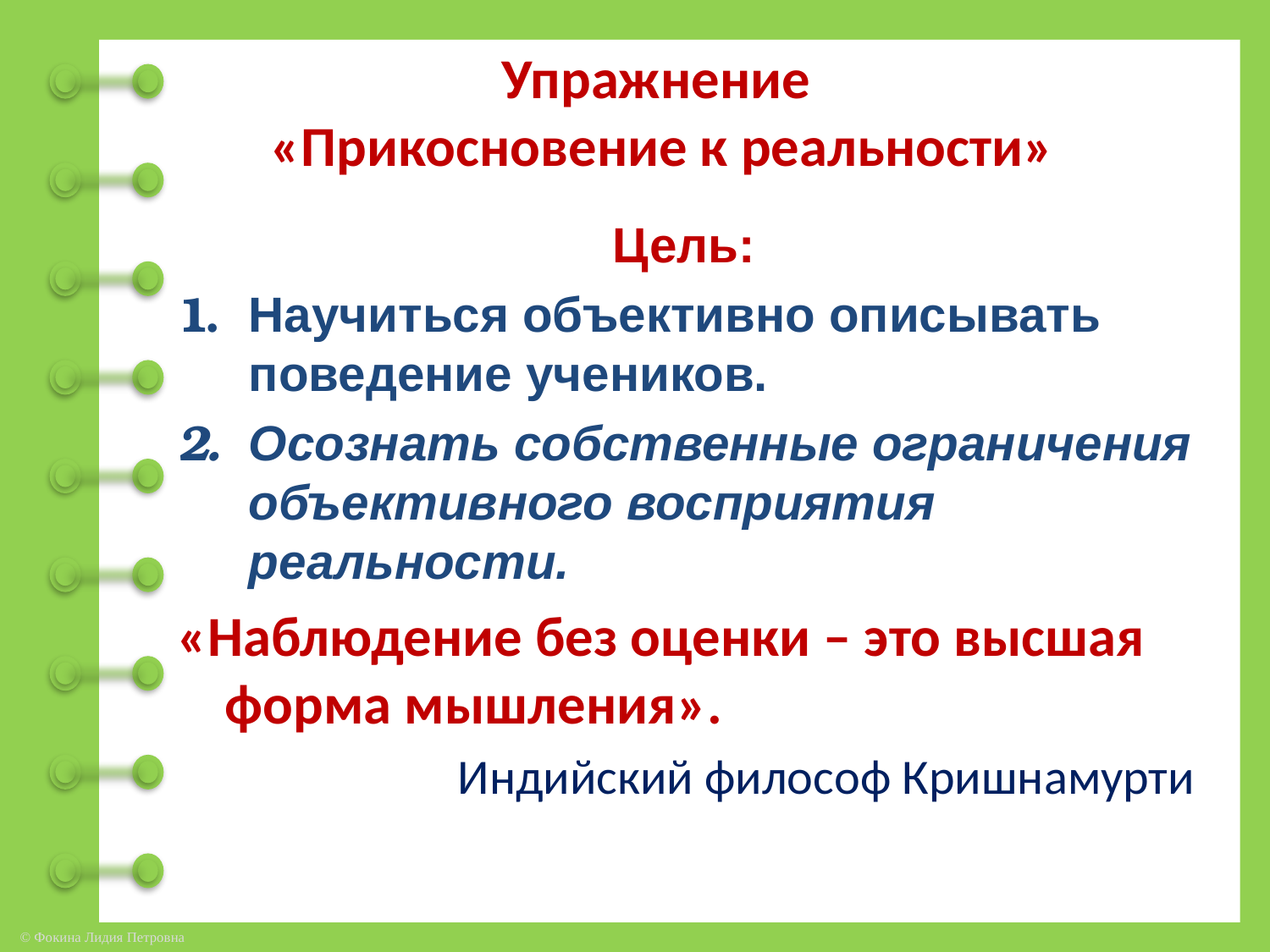

# Упражнение «Прикосновение к реальности»
Цель:
Научиться объективно описывать поведение учеников.
Осознать собственные ограничения объективного восприятия реальности.
«Наблюдение без оценки – это высшая форма мышления».
                         Индийский философ Кришнамурти